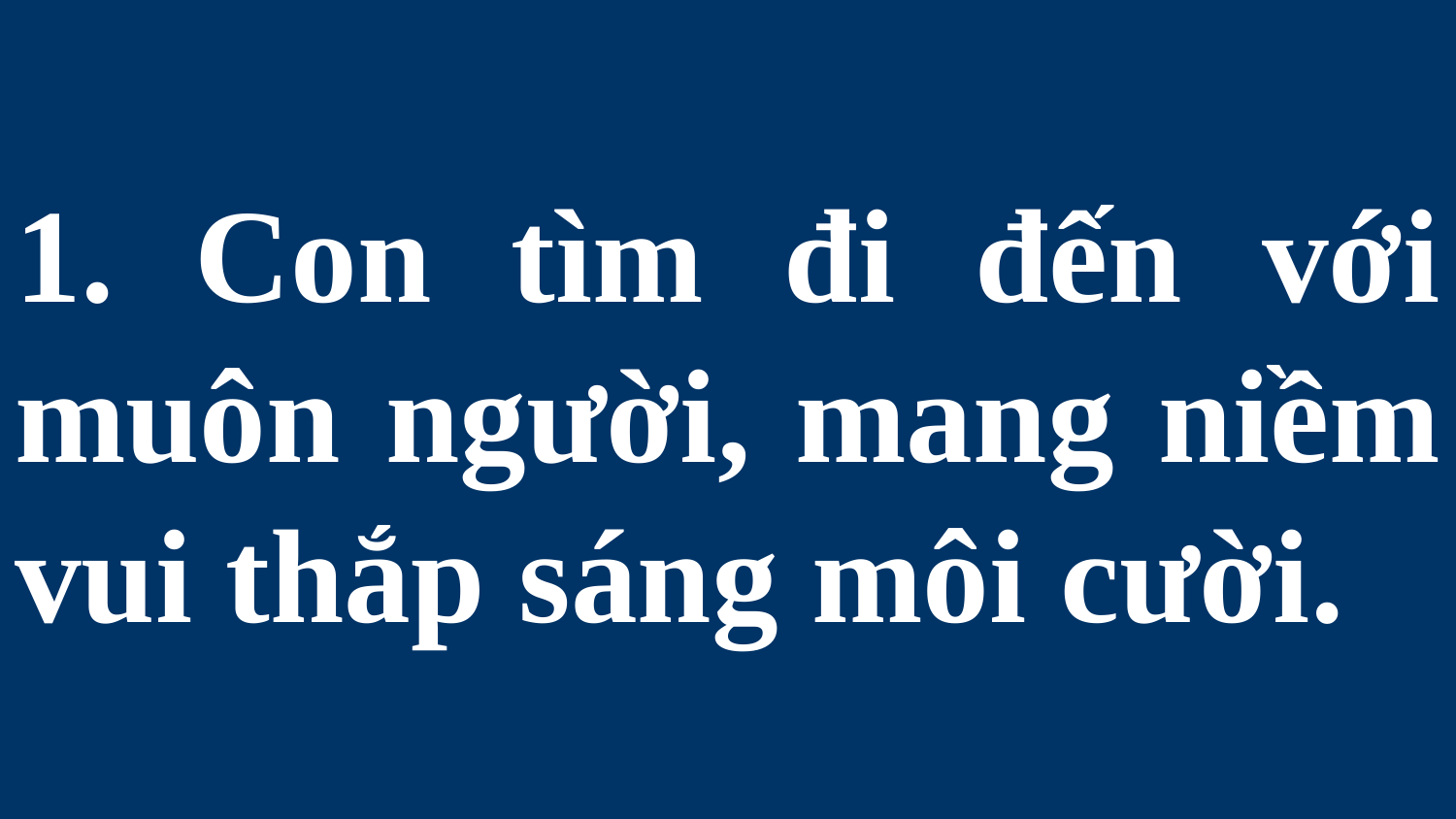

# 1. Con tìm đi đến với muôn người, mang niềm vui thắp sáng môi cười.